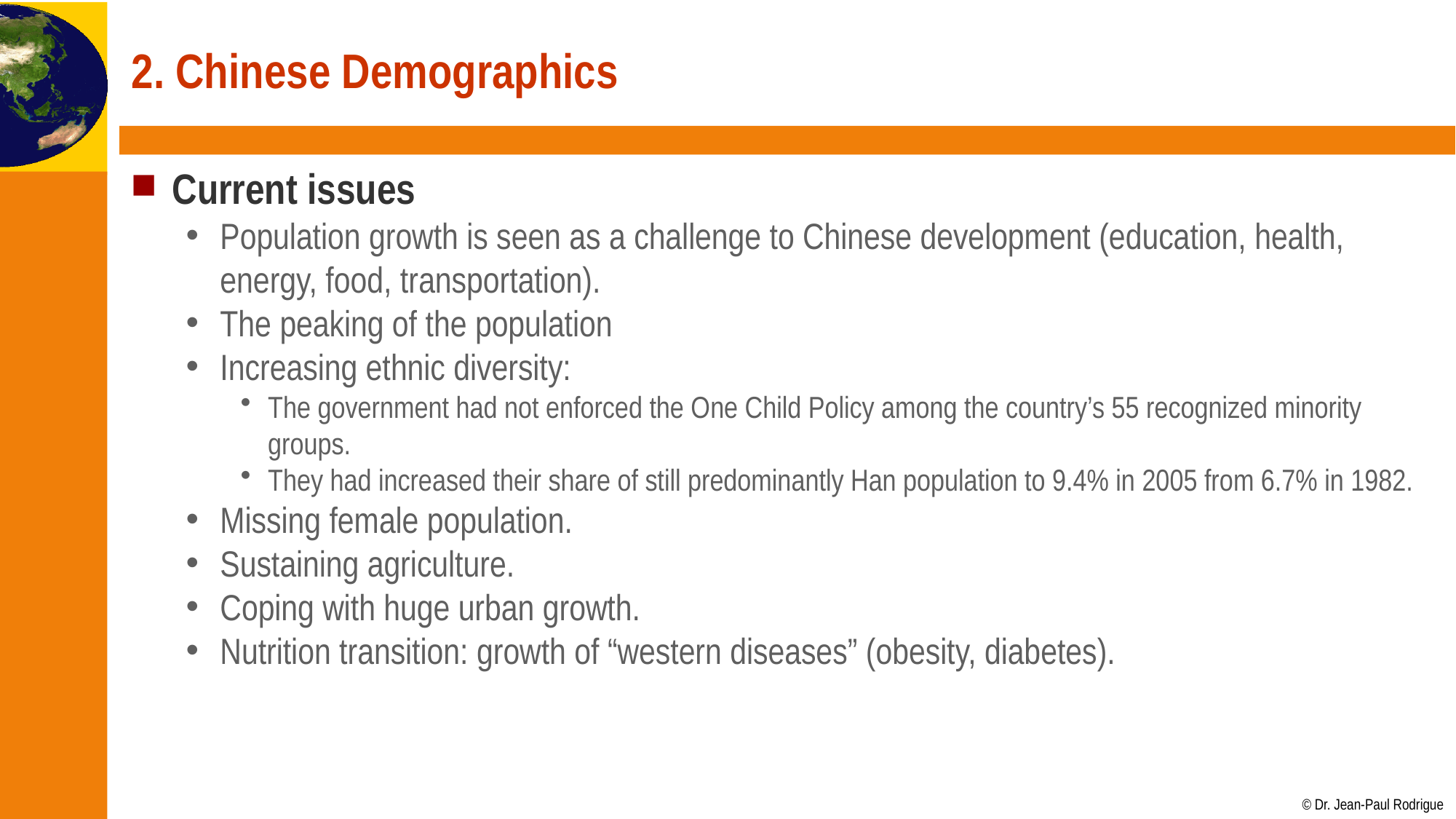

# 2. Chinese Demographics
Current issues
Population growth is seen as a challenge to Chinese development (education, health, energy, food, transportation).
The peaking of the population
Increasing ethnic diversity:
The government had not enforced the One Child Policy among the country’s 55 recognized minority groups.
They had increased their share of still predominantly Han population to 9.4% in 2005 from 6.7% in 1982.
Missing female population.
Sustaining agriculture.
Coping with huge urban growth.
Nutrition transition: growth of “western diseases” (obesity, diabetes).